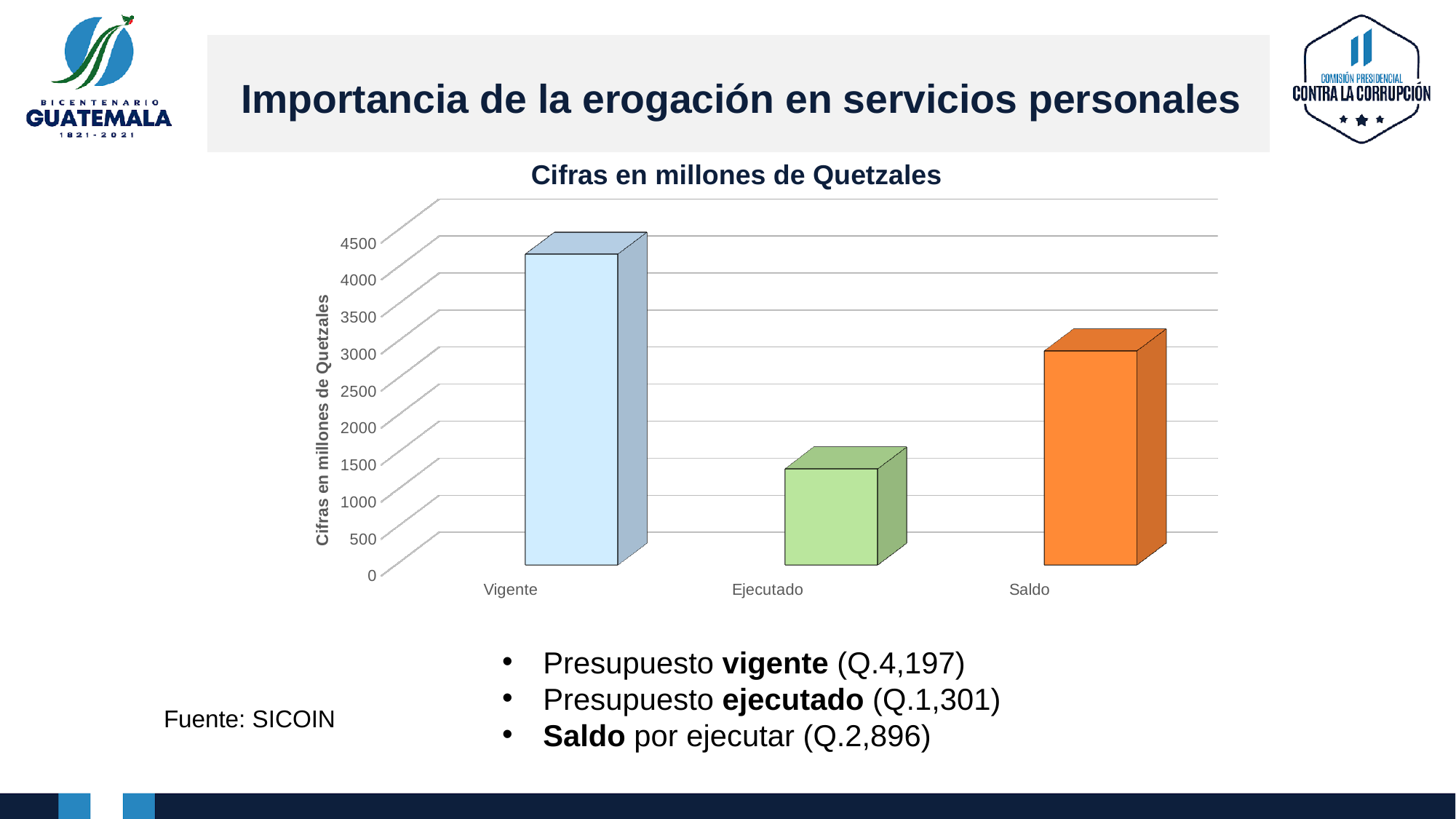

# Importancia de la erogación en servicios personales
Cifras en millones de Quetzales

[unsupported chart]

Presupuesto vigente (Q.4,197)
Presupuesto ejecutado (Q.1,301)
Saldo por ejecutar (Q.2,896)
Fuente: SICOIN